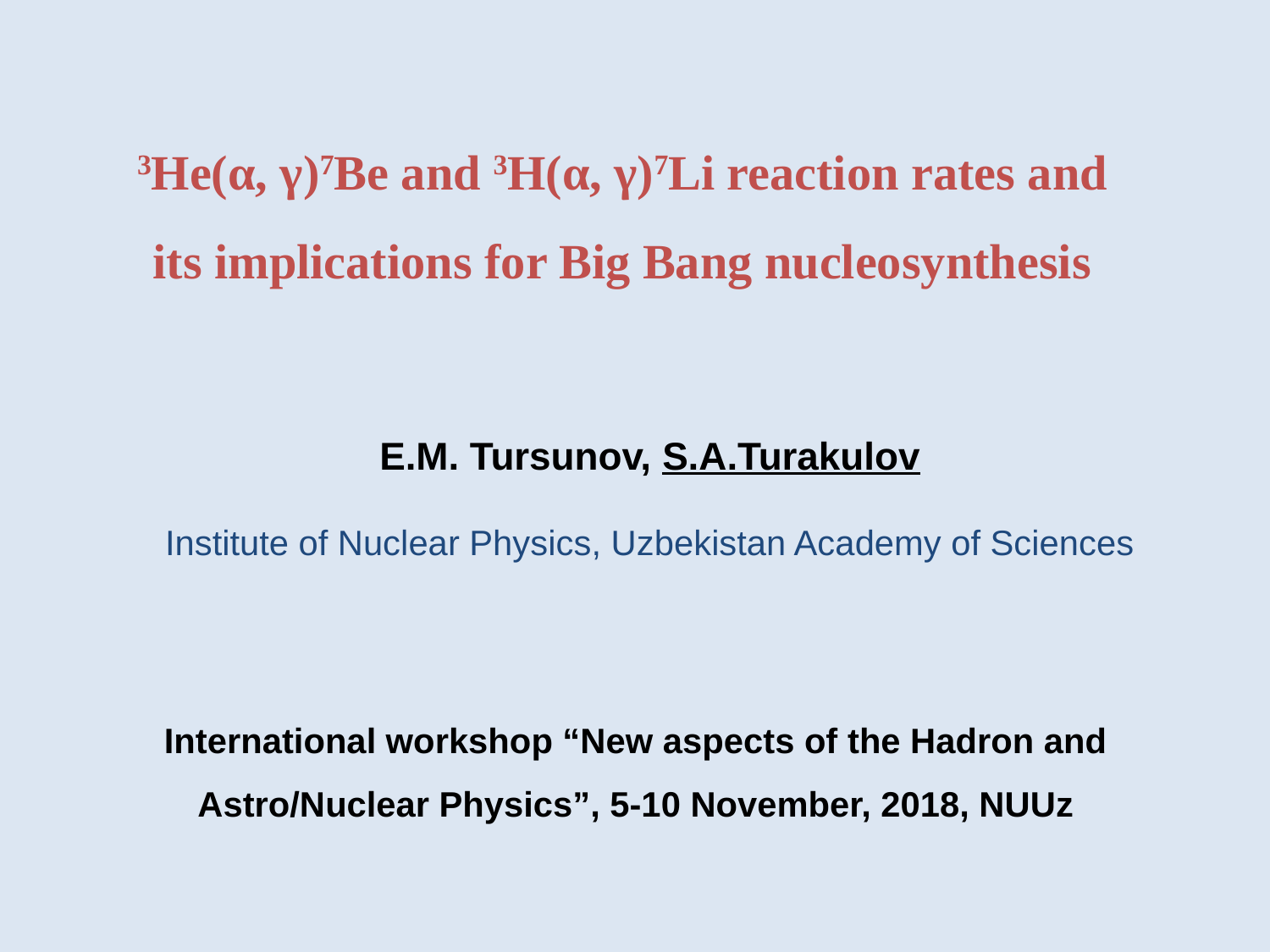

3He(α, γ)7Be and 3H(α, γ)7Li reaction rates and
its implications for Big Bang nucleosynthesis
E.M. Tursunov, S.A.Turakulov

Institute of Nuclear Physics, Uzbekistan Academy of Sciences

International workshop “New aspects of the Hadron and Astro/Nuclear Physics”, 5-10 November, 2018, NUUz